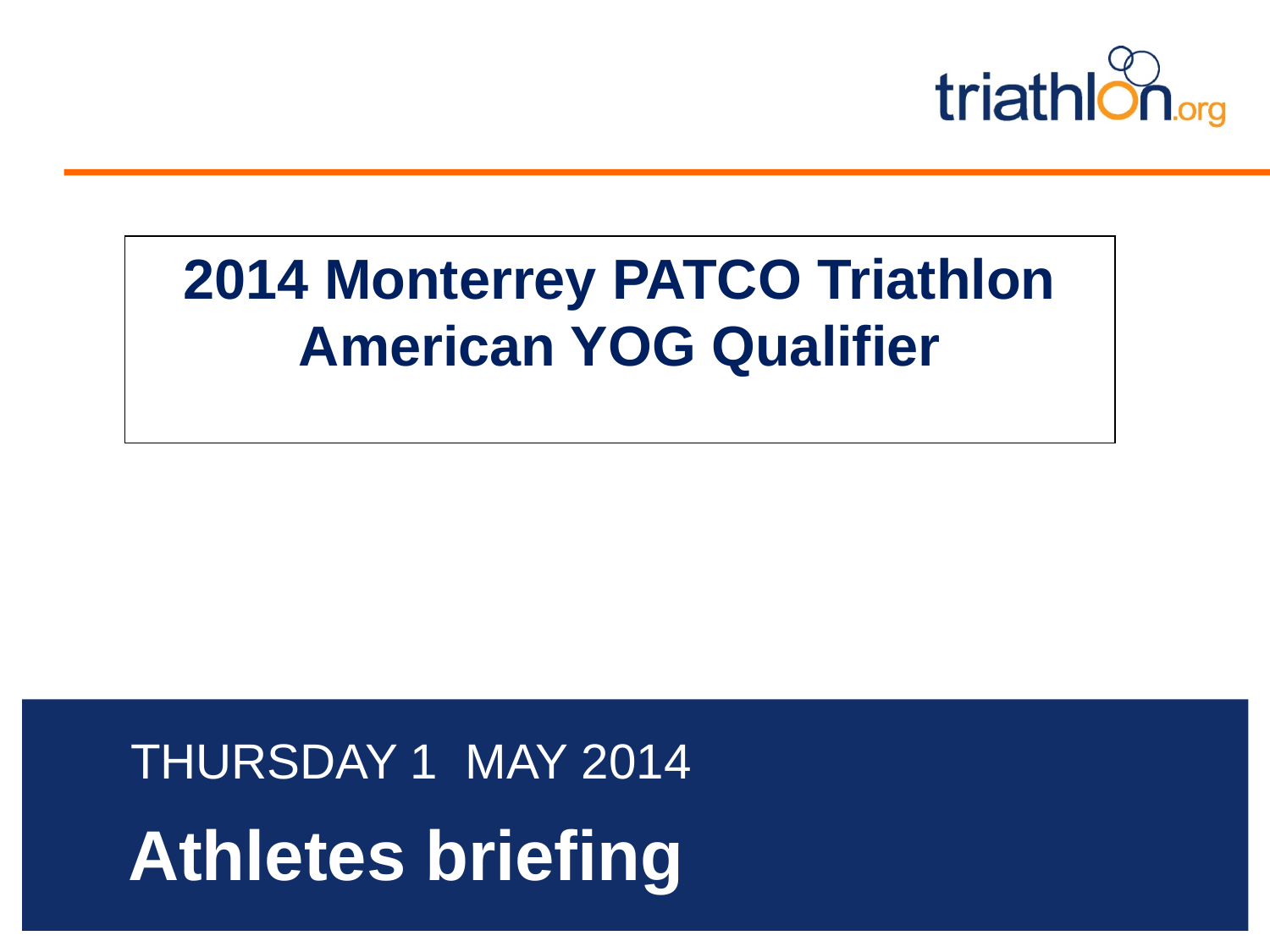

2014 Monterrey PATCO Triathlon American YOG Qualifier

THURSDAY 1  MAY 2014
# Athletes briefing